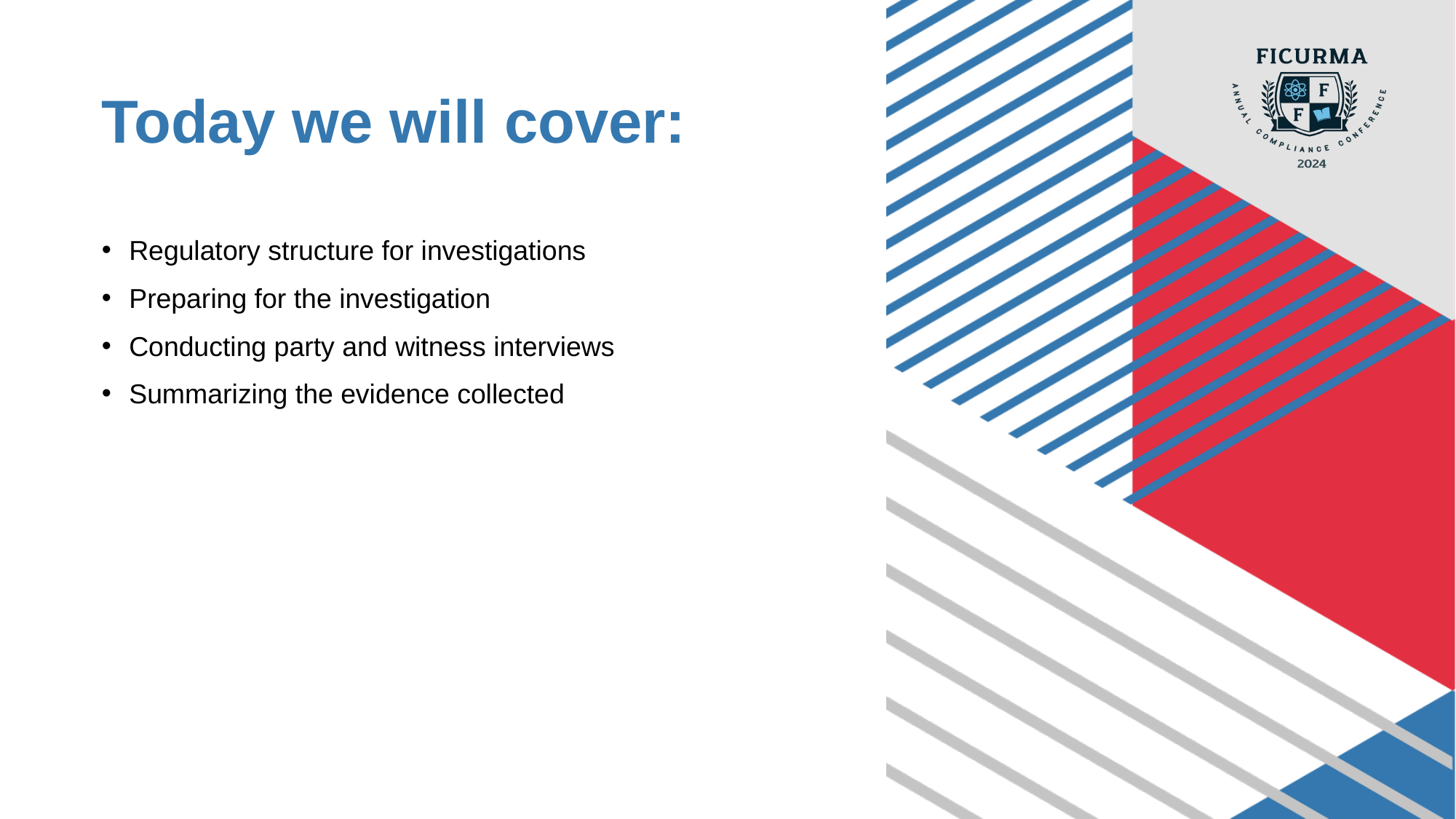

# Today we will cover:
Regulatory structure for investigations
Preparing for the investigation
Conducting party and witness interviews
Summarizing the evidence collected